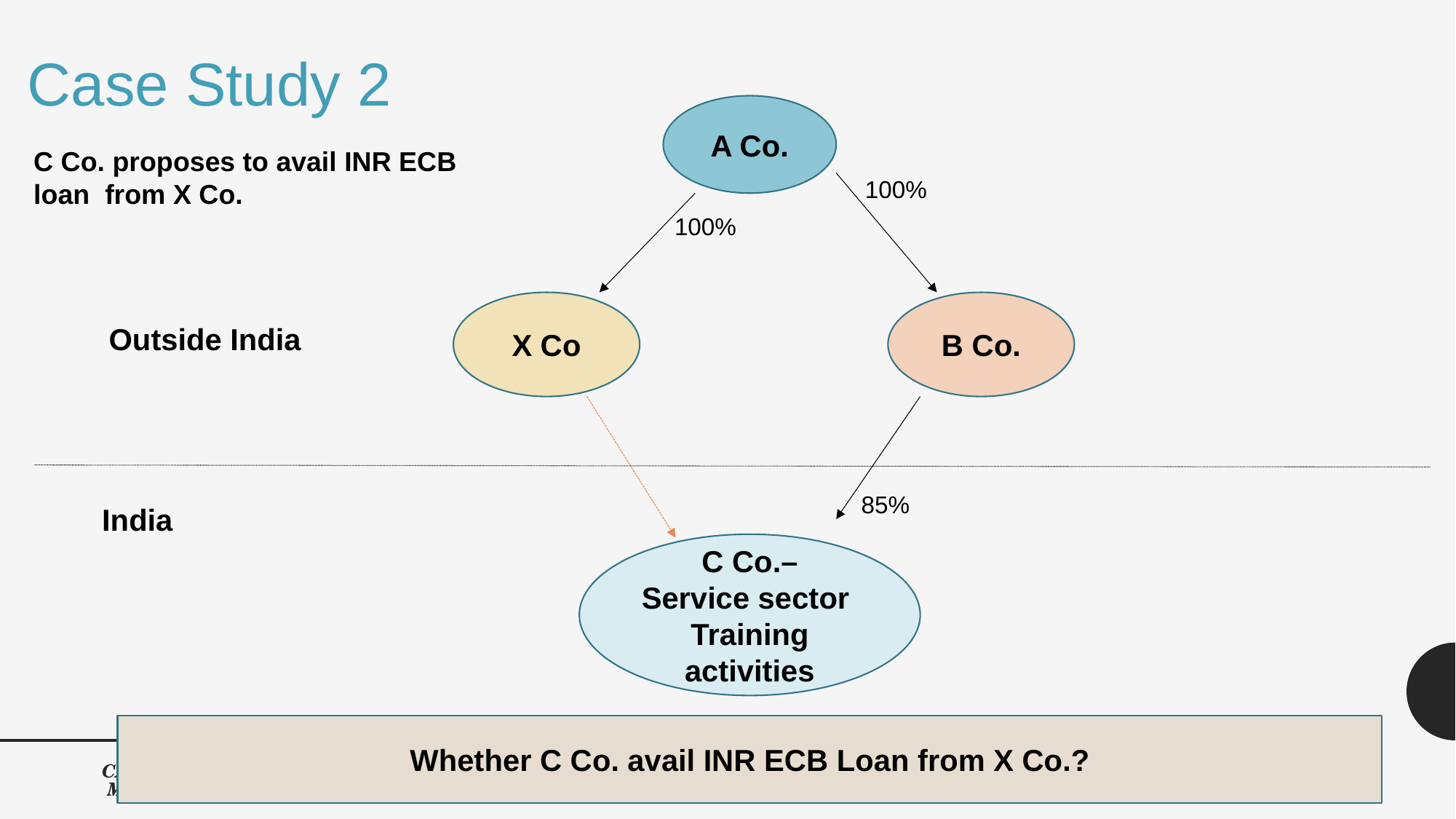

Case Study 2
A Co.
C Co. proposes to avail INR ECB loan  from X Co.
100%
100%
X Co
B Co.
Outside India
85%
India
C Co.–
Service sector  Training activities
Whether C Co. avail INR ECB Loan from X Co.?
CA. Santhosha Kumar, Partner                           M/s SBA Associates, Bangalore